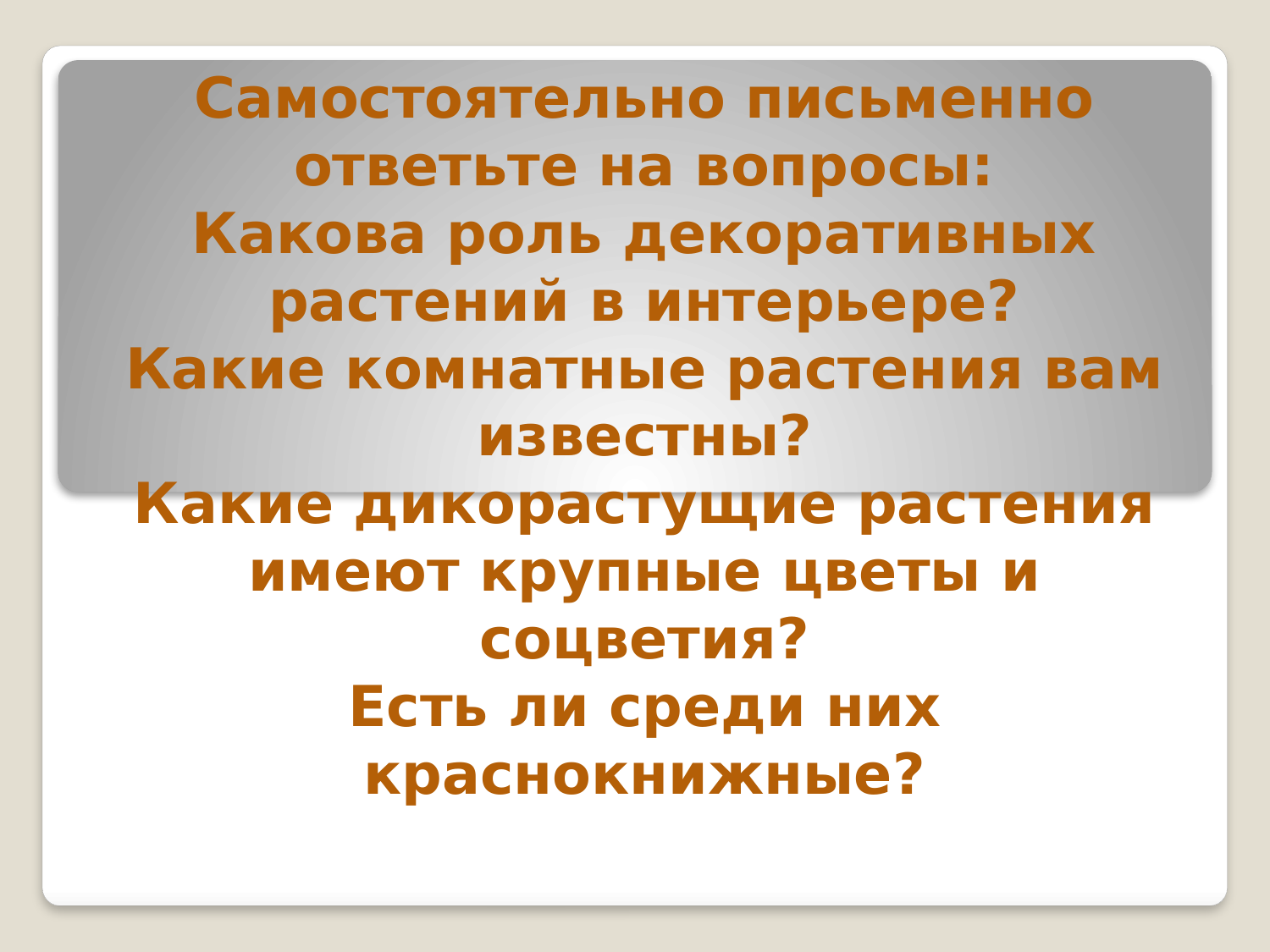

# Самостоятельно письменно ответьте на вопросы: Какова роль декоративных растений в интерьере? Какие комнатные растения вам известны? Какие дикорастущие растения имеют крупные цветы и соцветия? Есть ли среди них краснокнижные?